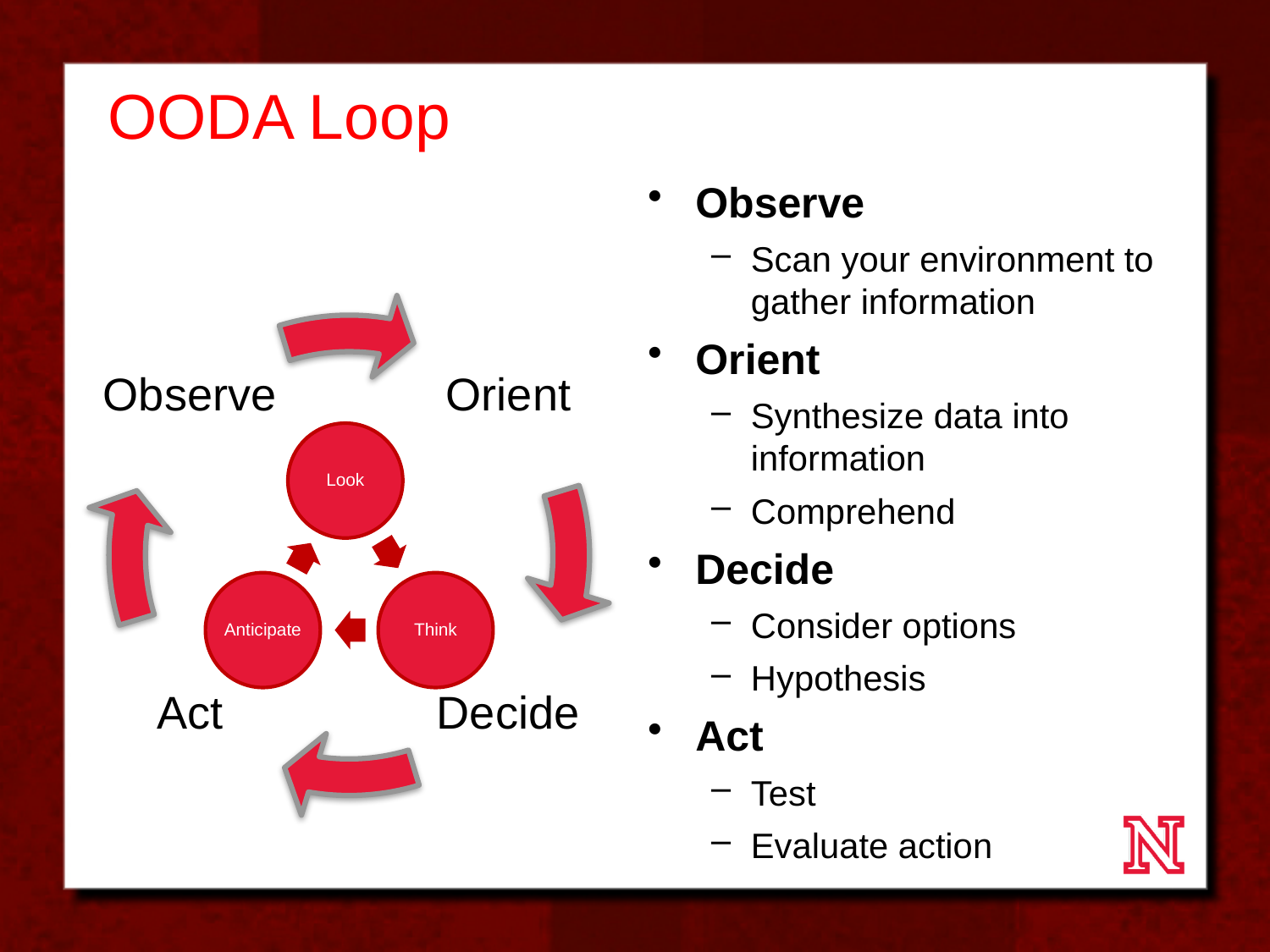

# OODA Loop
Observe
Scan your environment to gather information
Orient
Synthesize data into information
Comprehend
Decide
Consider options
Hypothesis
Act
Test
Evaluate action

Orient
Decide
Act
Observe
Look

Think

Anticipate